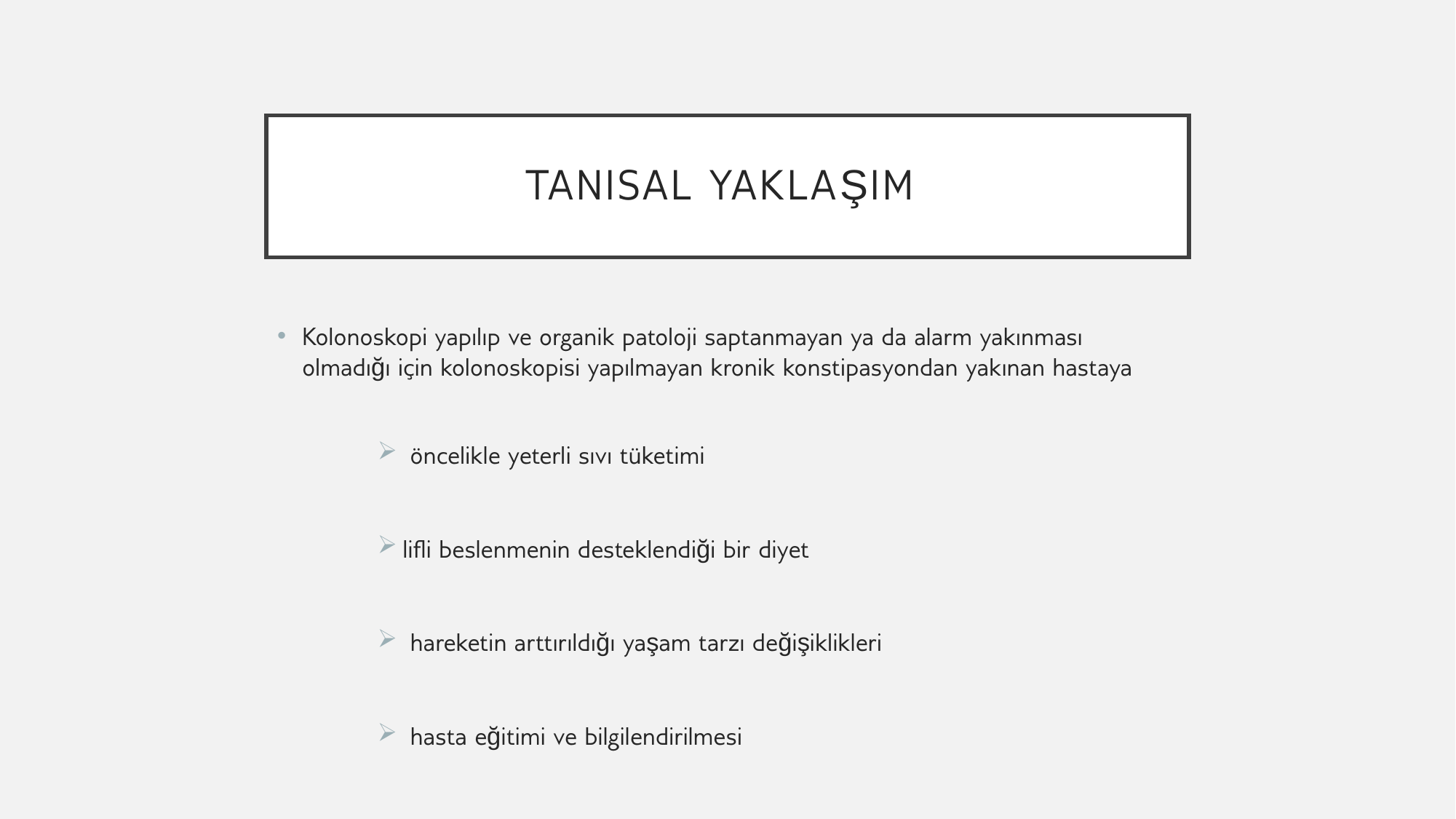

# Tanısal yaklaşım
Kolonoskopi yapılıp ve organik patoloji saptanmayan ya da alarm yakınması olmadığı için kolonoskopisi yapılmayan kronik konstipasyondan yakınan hastaya

 öncelikle yeterli sıvı tüketimi

lifli beslenmenin desteklendiği bir diyet

 hareketin arttırıldığı yaşam tarzı değişiklikleri

 hasta eğitimi ve bilgilendirilmesi